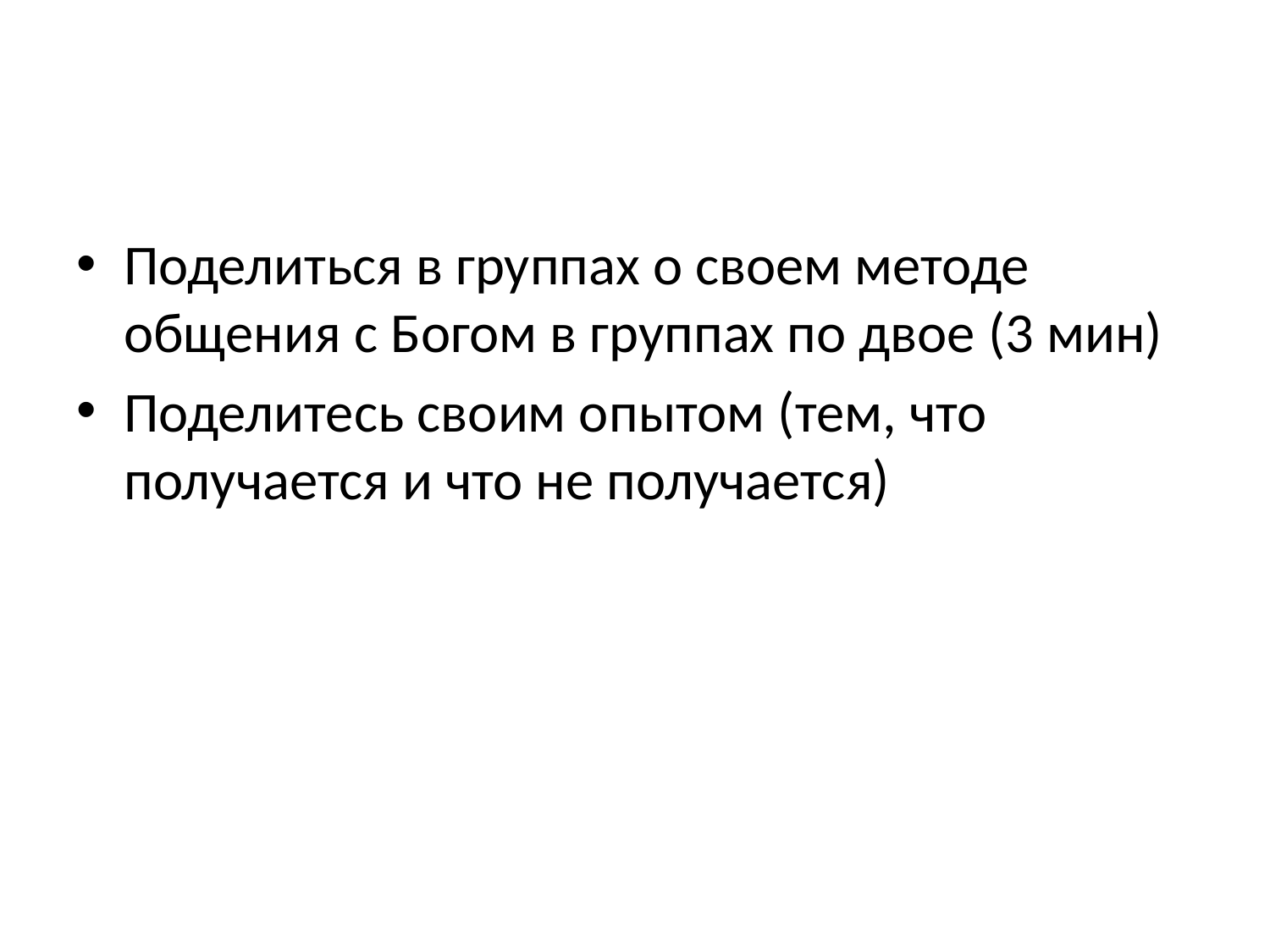

#
Поделиться в группах о своем методе общения с Богом в группах по двое (3 мин)
Поделитесь своим опытом (тем, что получается и что не получается)